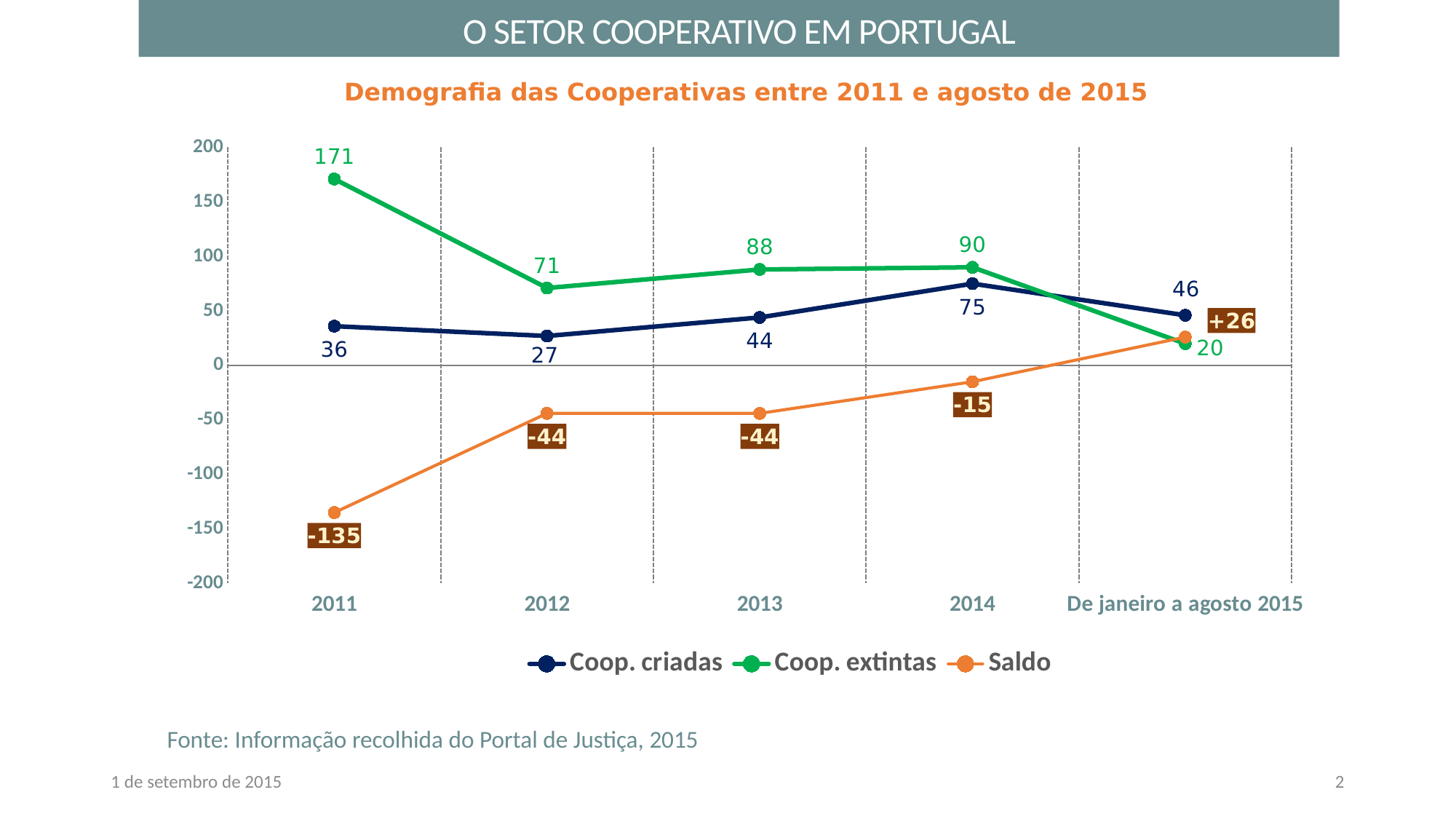

O SETOR COOPERATIVO EM PORTUGAL
Demografia das Cooperativas entre 2011 e agosto de 2015

### Chart

| Category | Coop. criadas | Coop. extintas | Saldo |
|---|---|---|---|
| 2011 | 36.0 | 171.0 | -135.0 |
| 2012 | 27.0 | 71.0 | -44.0 |
| 2013 | 44.0 | 88.0 | -44.0 |
| 2014 | 75.0 | 90.0 | -15.0 |
| De janeiro a agosto 2015 | 46.0 | 20.0 | 26.0 |
Fonte: Informação recolhida do Portal de Justiça, 2015
1 de setembro de 2015
2